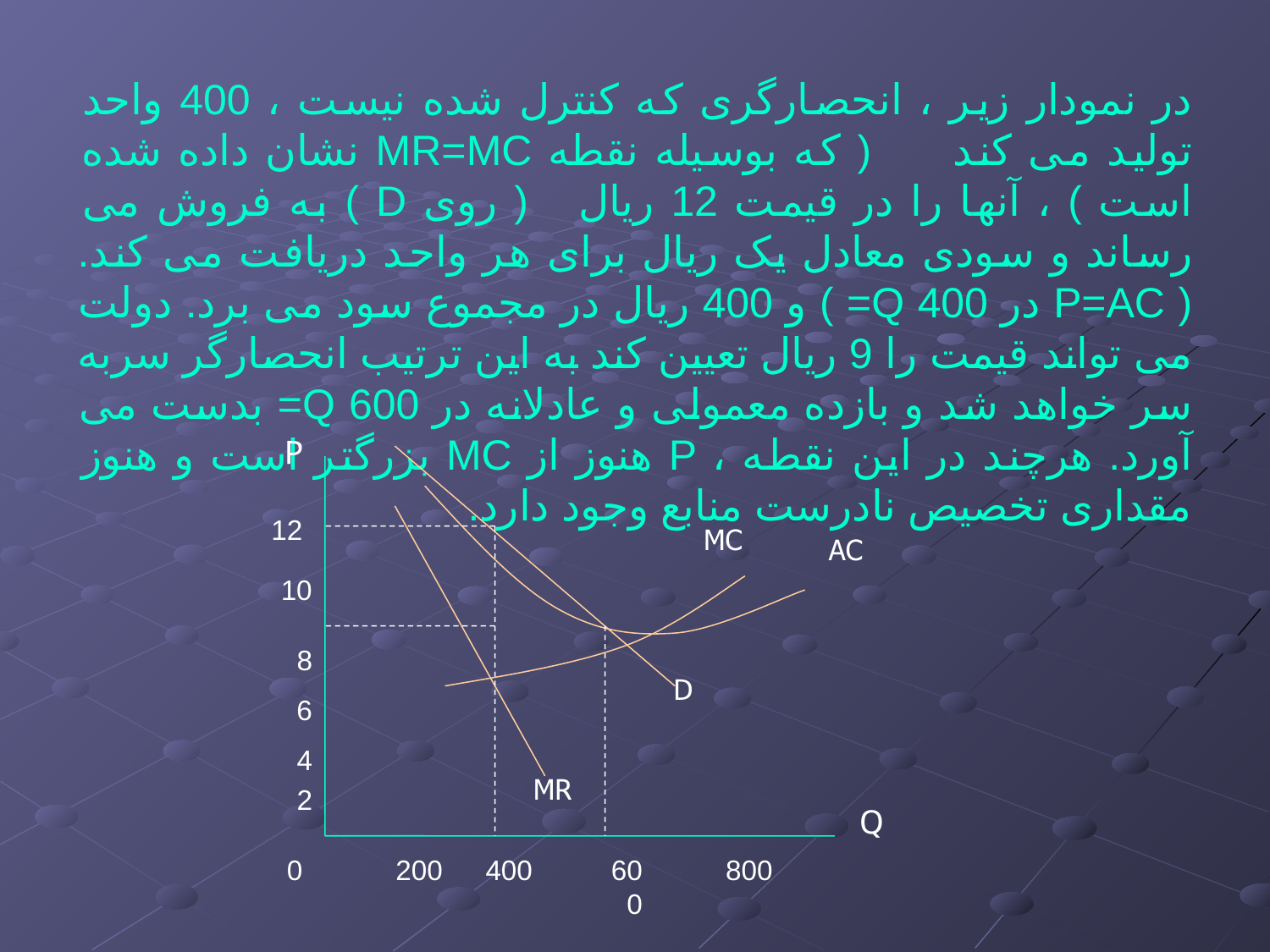

در نمودار زیر ، انحصارگری که کنترل شده نیست ، 400 واحد تولید می کند     ( که بوسیله نقطه MR=MC نشان داده شده است ) ، آنها را در قیمت 12 ریال   ( روی D ) به فروش می رساند و سودی معادل یک ریال برای هر واحد دریافت می کند.( P=AC در 400 Q= ) و 400 ریال در مجموع سود می برد. دولت می تواند قیمت را 9 ریال تعیین کند به این ترتیب انحصارگر سربه سر خواهد شد و بازده معمولی و عادلانه در 600 Q= بدست می آورد. هرچند در این نقطه ، P هنوز از MC بزرگتر است و هنوز مقداری تخصیص نادرست منابع وجود دارد.
P

12

MC

AC
10

8
D
6
4
MR
2
Q

0
200
400
600
800